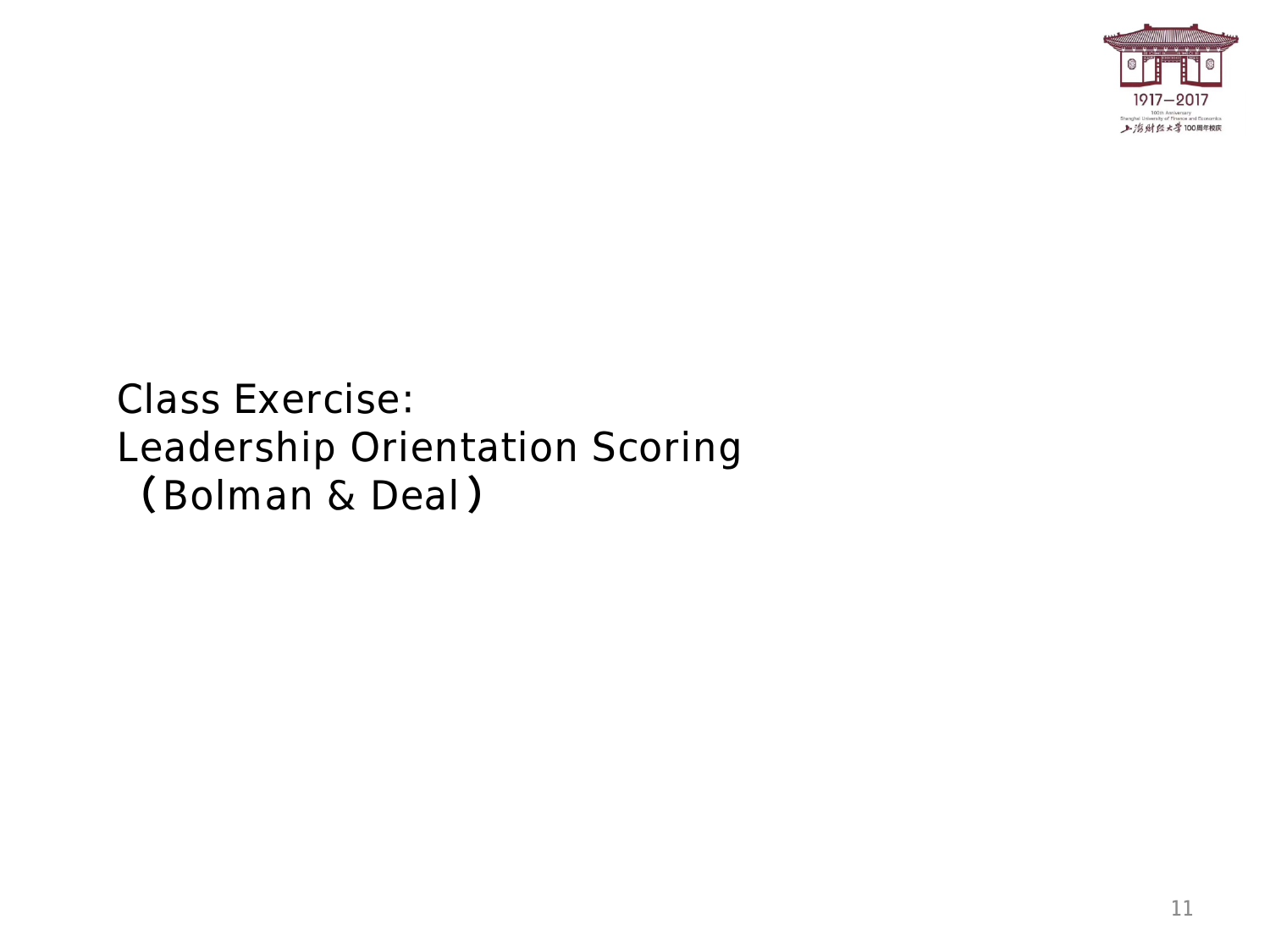

# Class Exercise: Leadership Orientation Scoring （Bolman & Deal）
11